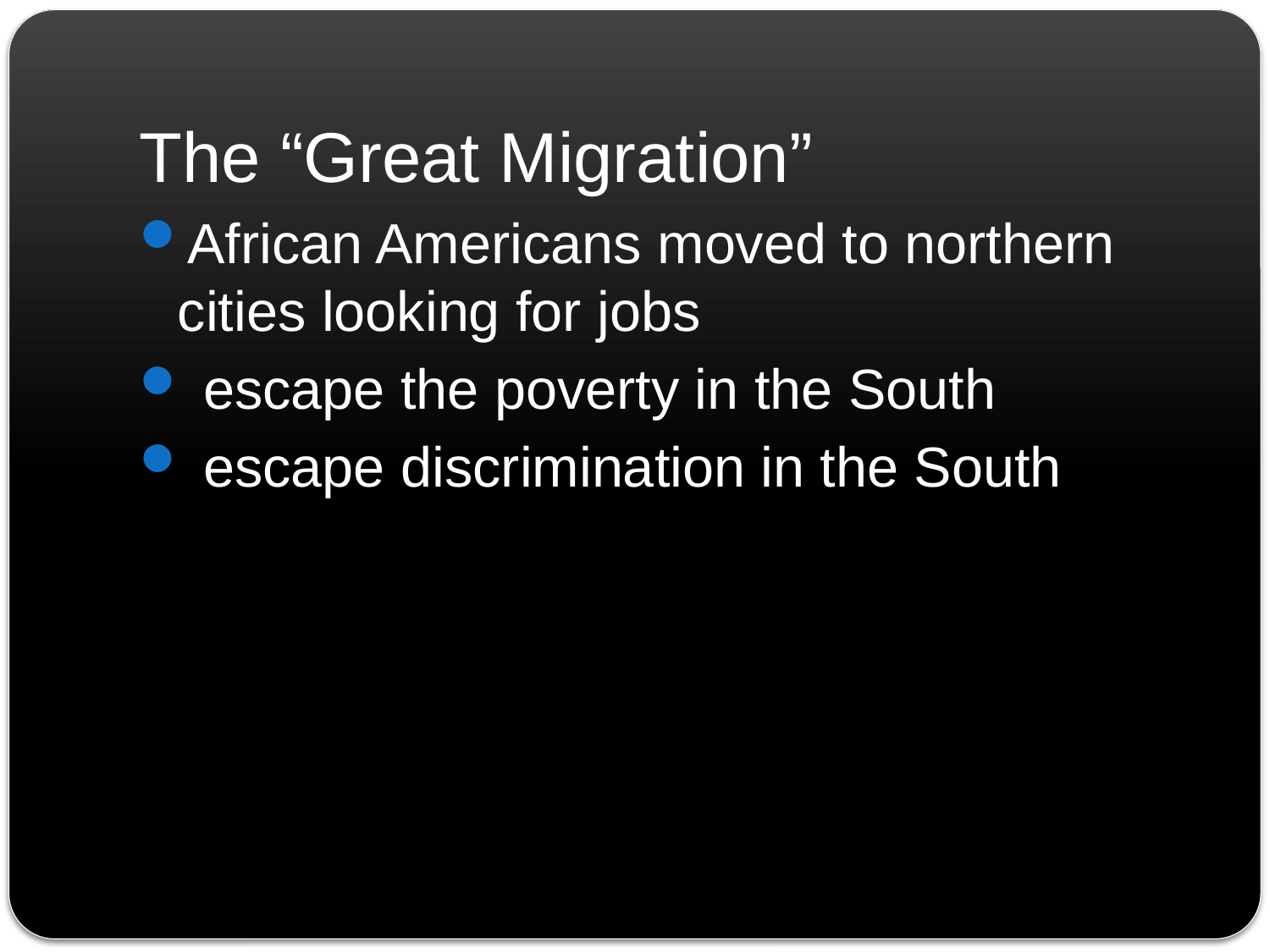

The “Great Migration”
African Americans moved to northern cities looking for jobs
 escape the poverty in the South
 escape discrimination in the South